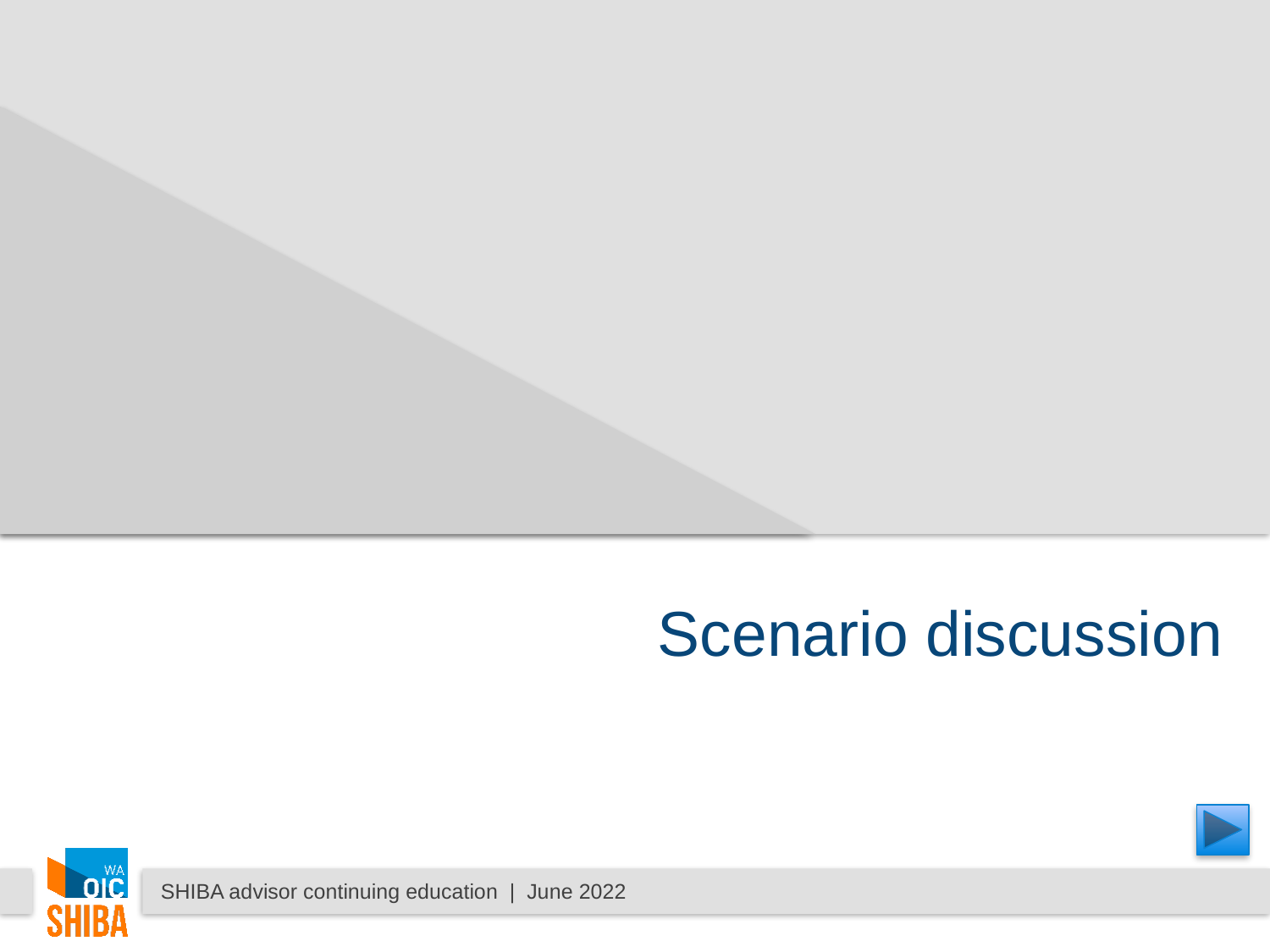

# Scenario discussion

SHIBA advisor continuing education  |  June 2022